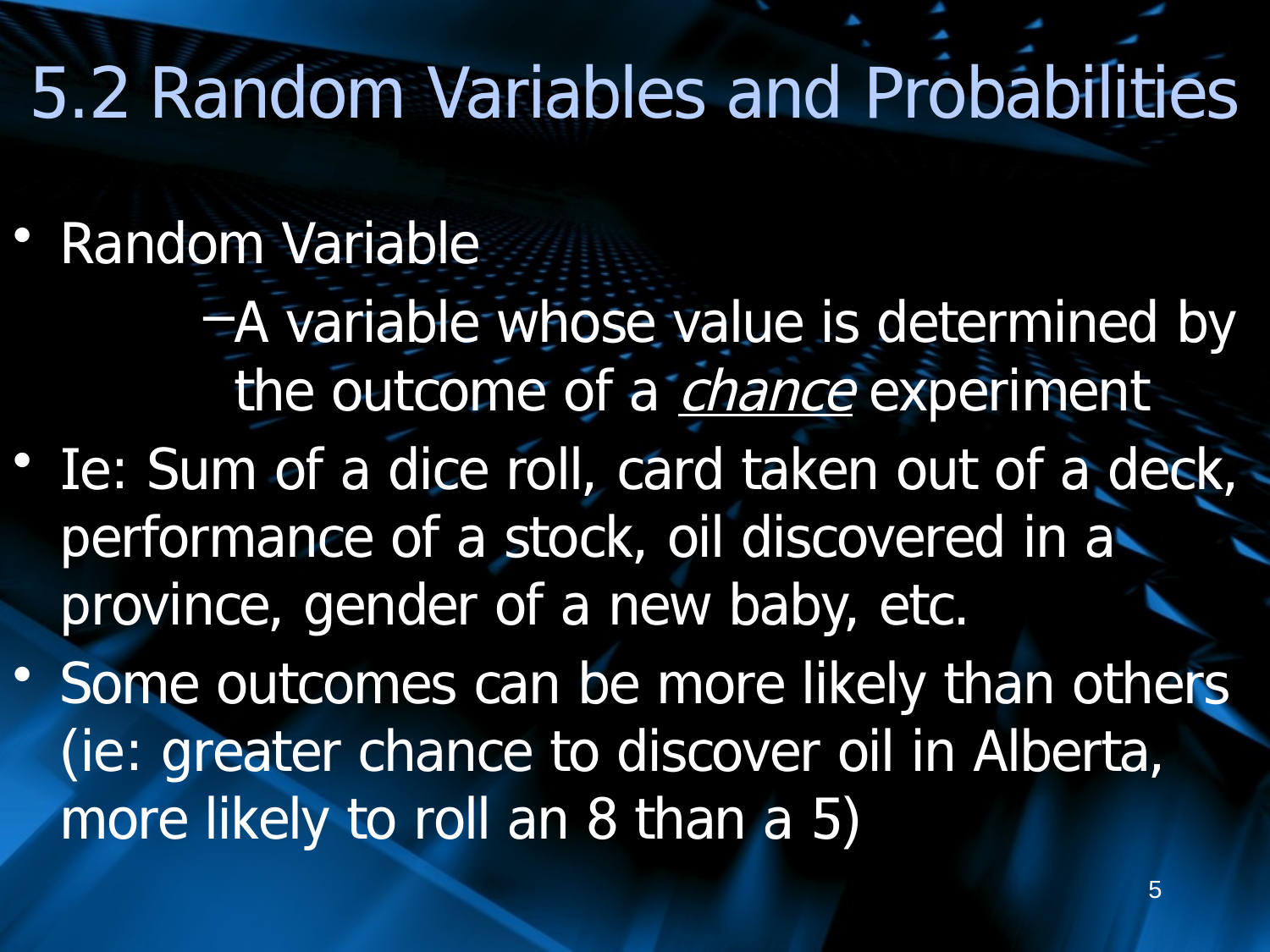

# 5.2 Random Variables and Probabilities
Random Variable
A variable whose value is determined by the outcome of a chance experiment
Ie: Sum of a dice roll, card taken out of a deck, performance of a stock, oil discovered in a province, gender of a new baby, etc.
Some outcomes can be more likely than others (ie: greater chance to discover oil in Alberta, more likely to roll an 8 than a 5)

5